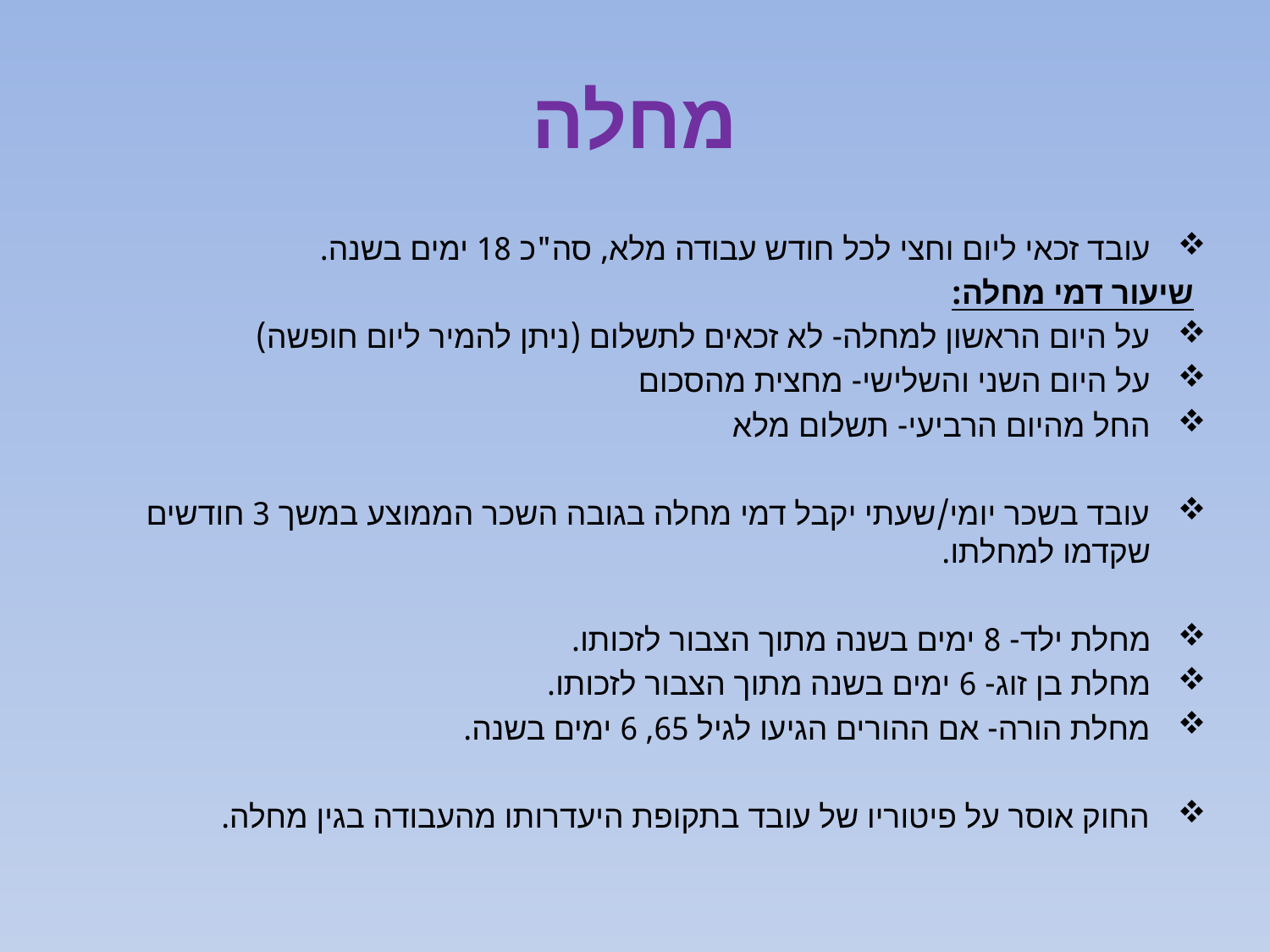

# מחלה
עובד זכאי ליום וחצי לכל חודש עבודה מלא, סה"כ 18 ימים בשנה.
שיעור דמי מחלה:
על היום הראשון למחלה- לא זכאים לתשלום (ניתן להמיר ליום חופשה)
על היום השני והשלישי- מחצית מהסכום
החל מהיום הרביעי- תשלום מלא

עובד בשכר יומי/שעתי יקבל דמי מחלה בגובה השכר הממוצע במשך 3 חודשים שקדמו למחלתו.

מחלת ילד- 8 ימים בשנה מתוך הצבור לזכותו.
מחלת בן זוג- 6 ימים בשנה מתוך הצבור לזכותו.
מחלת הורה- אם ההורים הגיעו לגיל 65, 6 ימים בשנה.

החוק אוסר על פיטוריו של עובד בתקופת היעדרותו מהעבודה בגין מחלה.

5